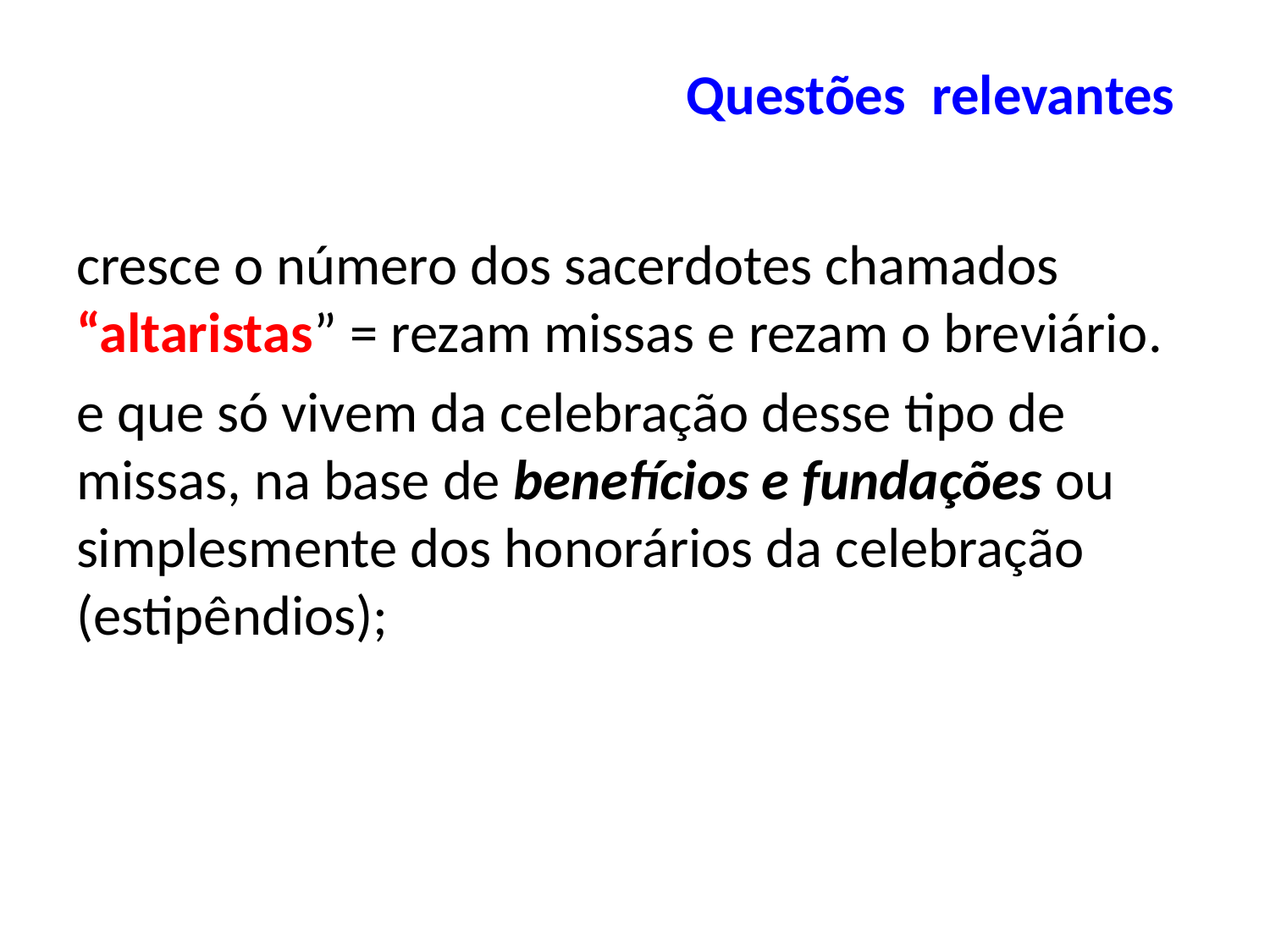

# Questões  relevantes
cresce o número dos sacerdotes chamados “altaristas” = rezam missas e rezam o breviário.
e que só vivem da celebração desse tipo de missas, na base de benefícios e fundações ou simplesmente dos honorários da celebração (estipêndios);